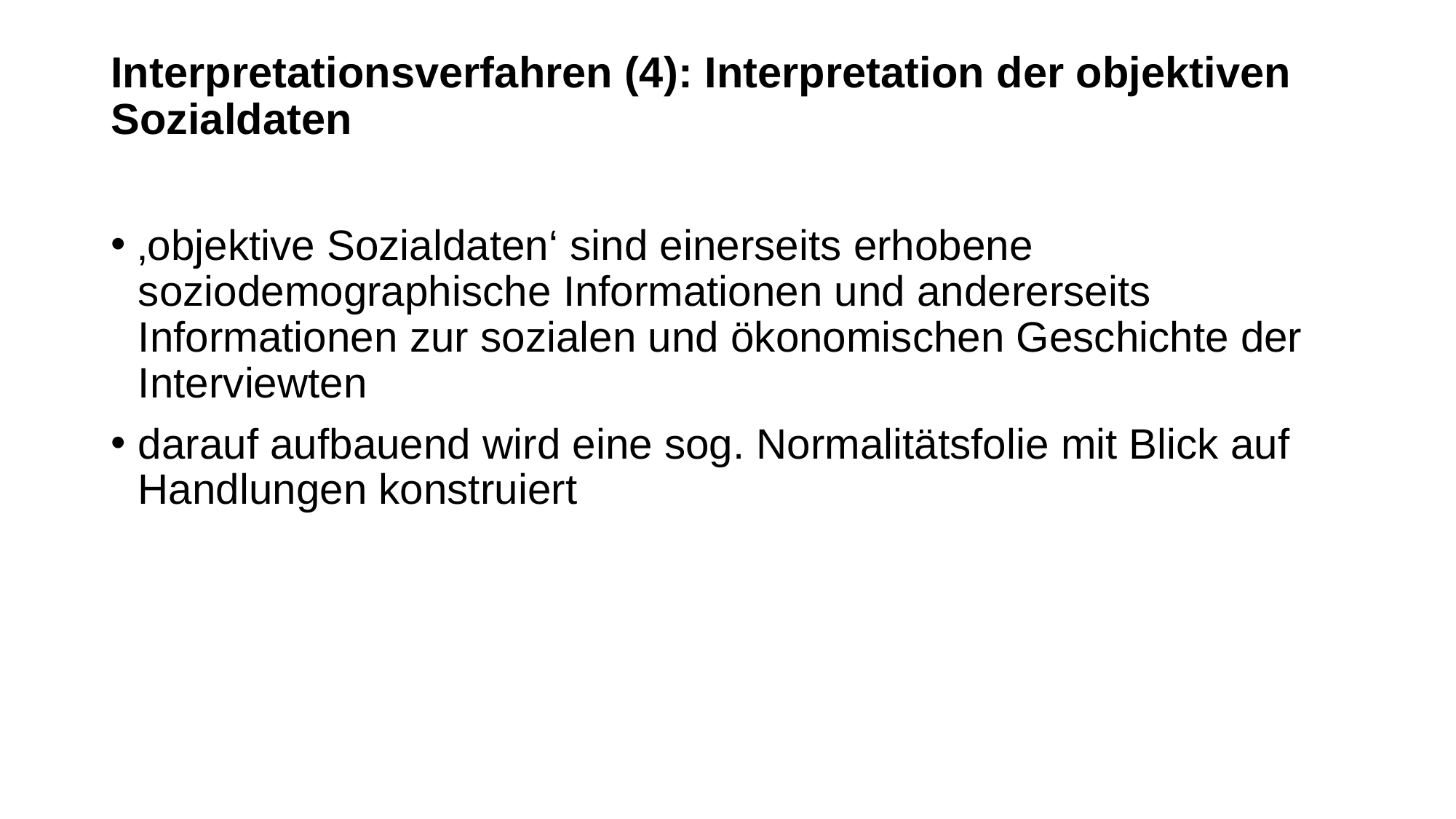

# Interpretationsverfahren (4): Interpretation der objektiven Sozialdaten
‚objektive Sozialdaten‘ sind einerseits erhobene soziodemographische Informationen und andererseits Informationen zur sozialen und ökonomischen Geschichte der Interviewten
darauf aufbauend wird eine sog. Normalitätsfolie mit Blick auf Handlungen konstruiert